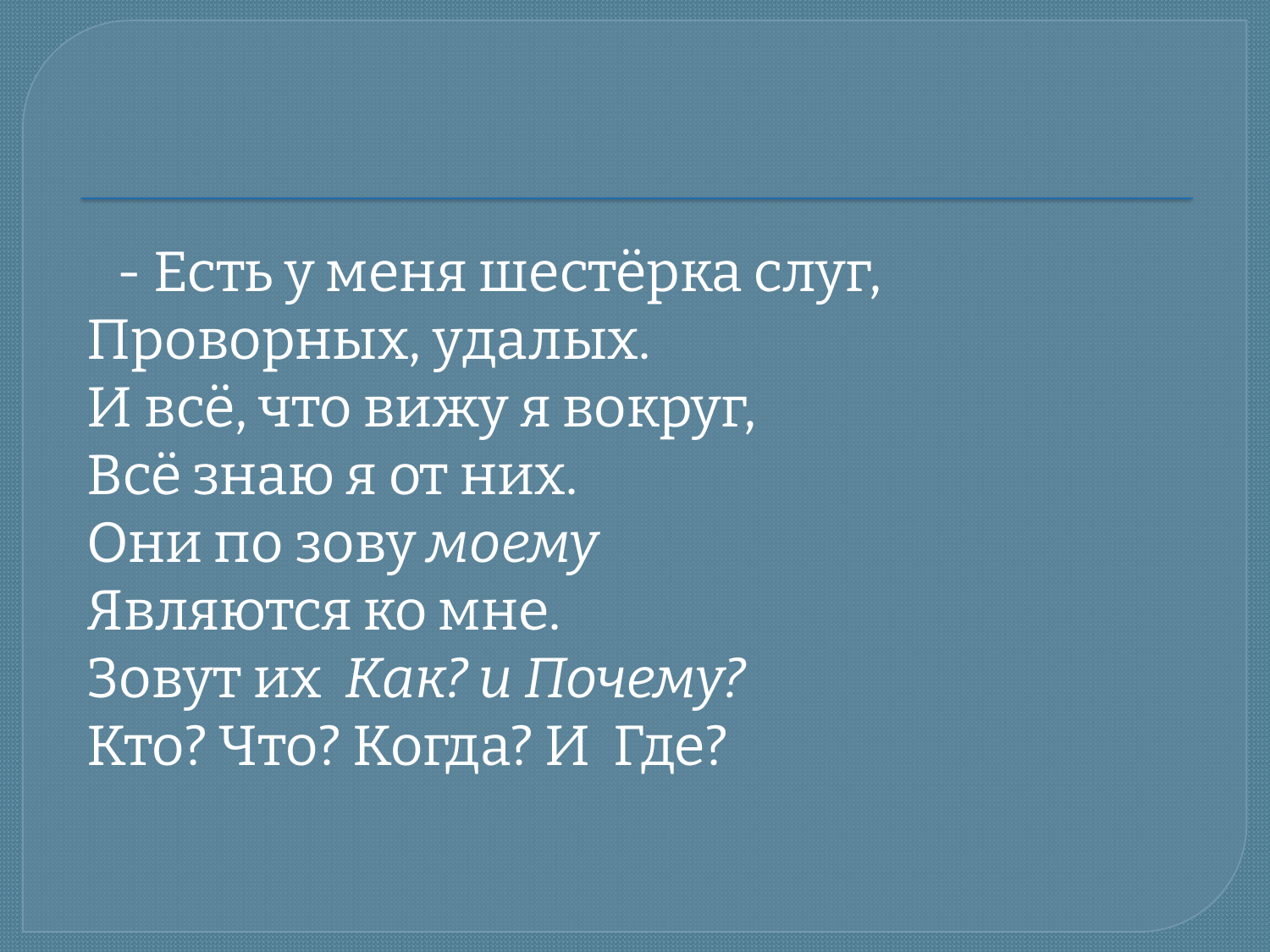

#
	- Есть у меня шестёрка слуг,
 Проворных, удалых.
 И всё, что вижу я вокруг,
 Всё знаю я от них.
 Они по зову моему
 Являются ко мне.
 Зовут их  Как? и Почему?
 Кто? Что? Когда? И  Где?